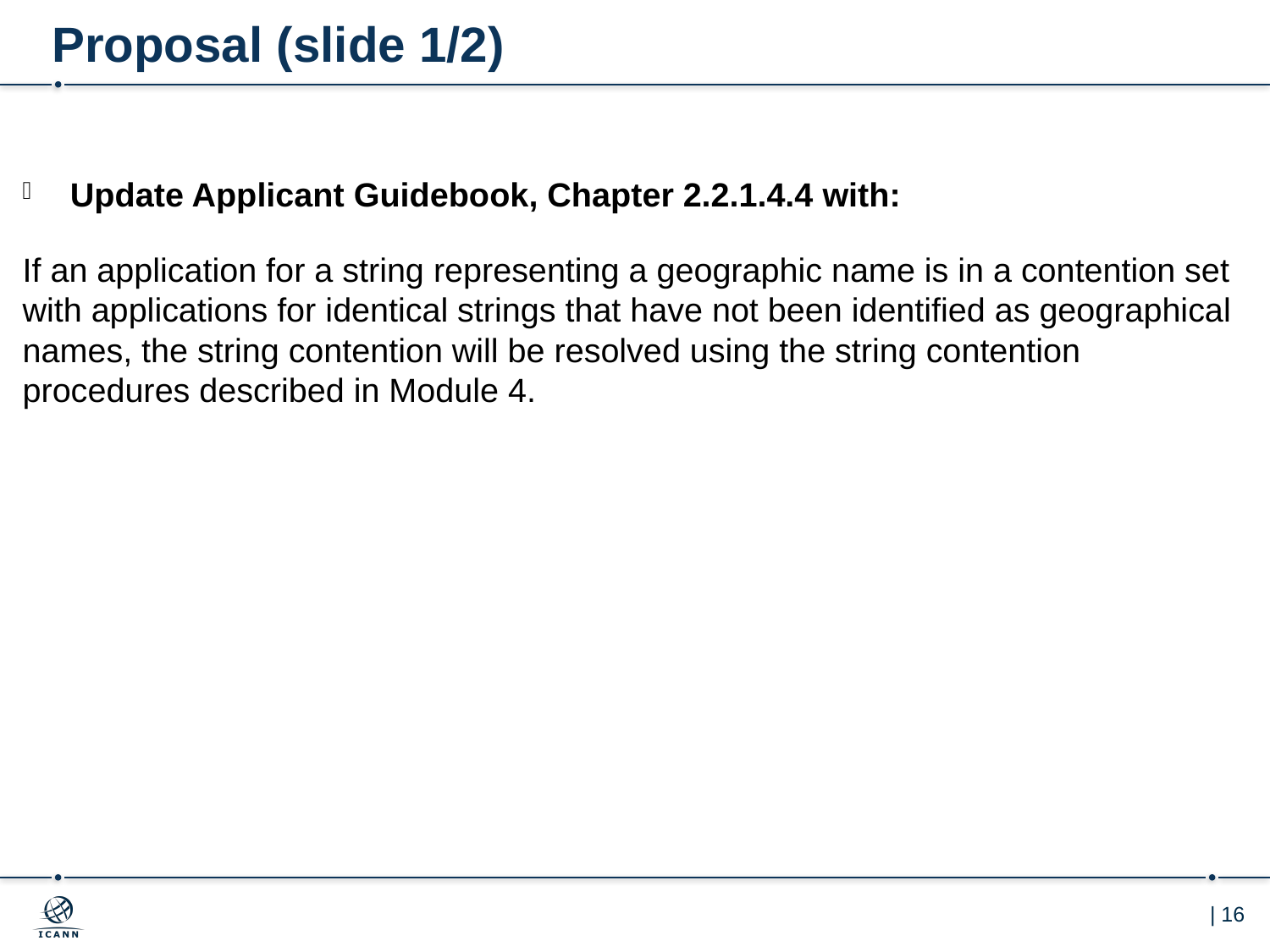

# Proposal (slide 1/2)

Update Applicant Guidebook, Chapter 2.2.1.4.4 with:
If an application for a string representing a geographic name is in a contention set with applications for identical strings that have not been identified as geographical names, the string contention will be resolved using the string contention procedures described in Module 4.